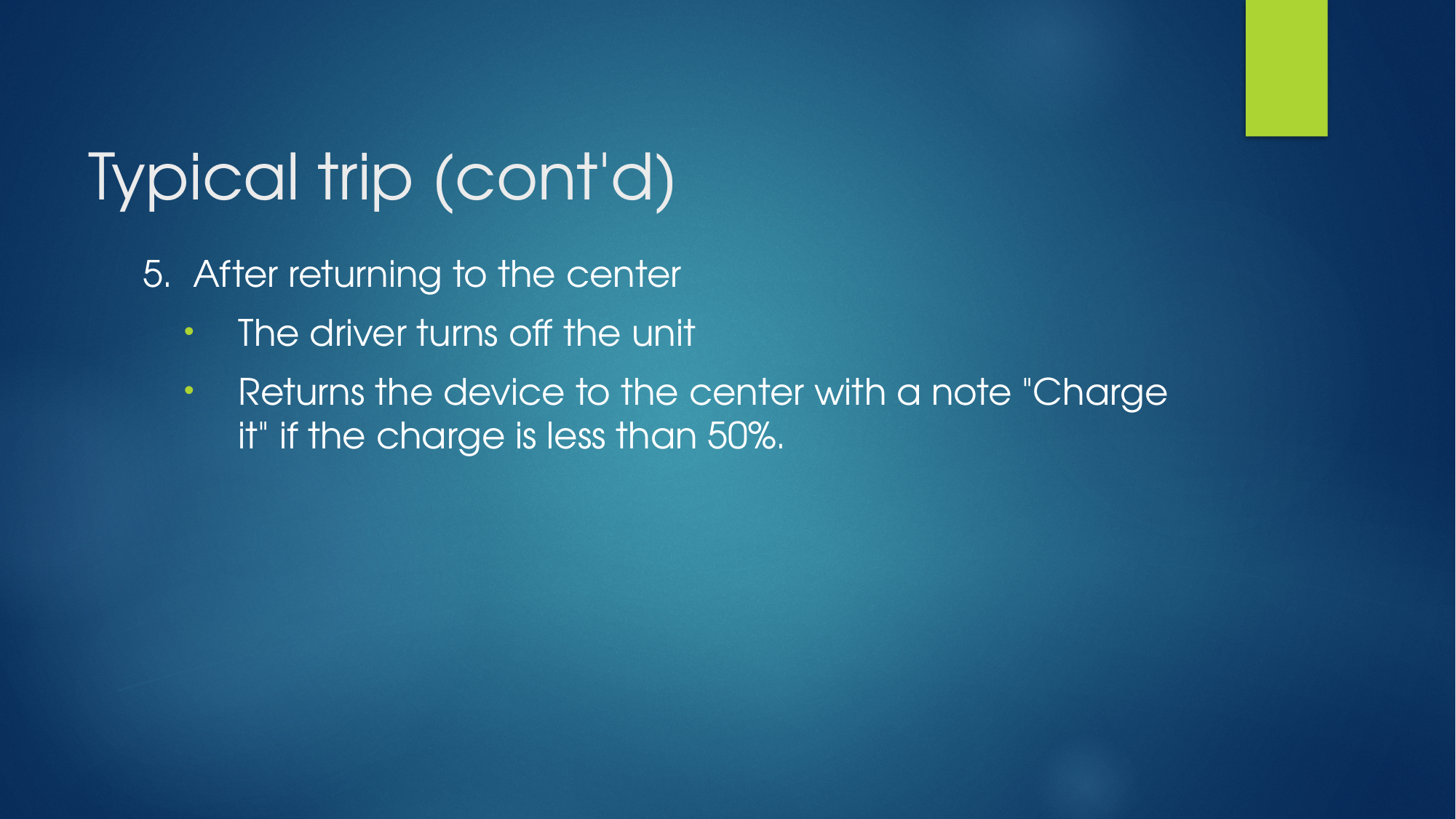

# Typical trip (cont'd)

5.  After returning to the center
The driver turns off the unit
Returns the device to the center with a note "Charge it" if the charge is less than 50%.